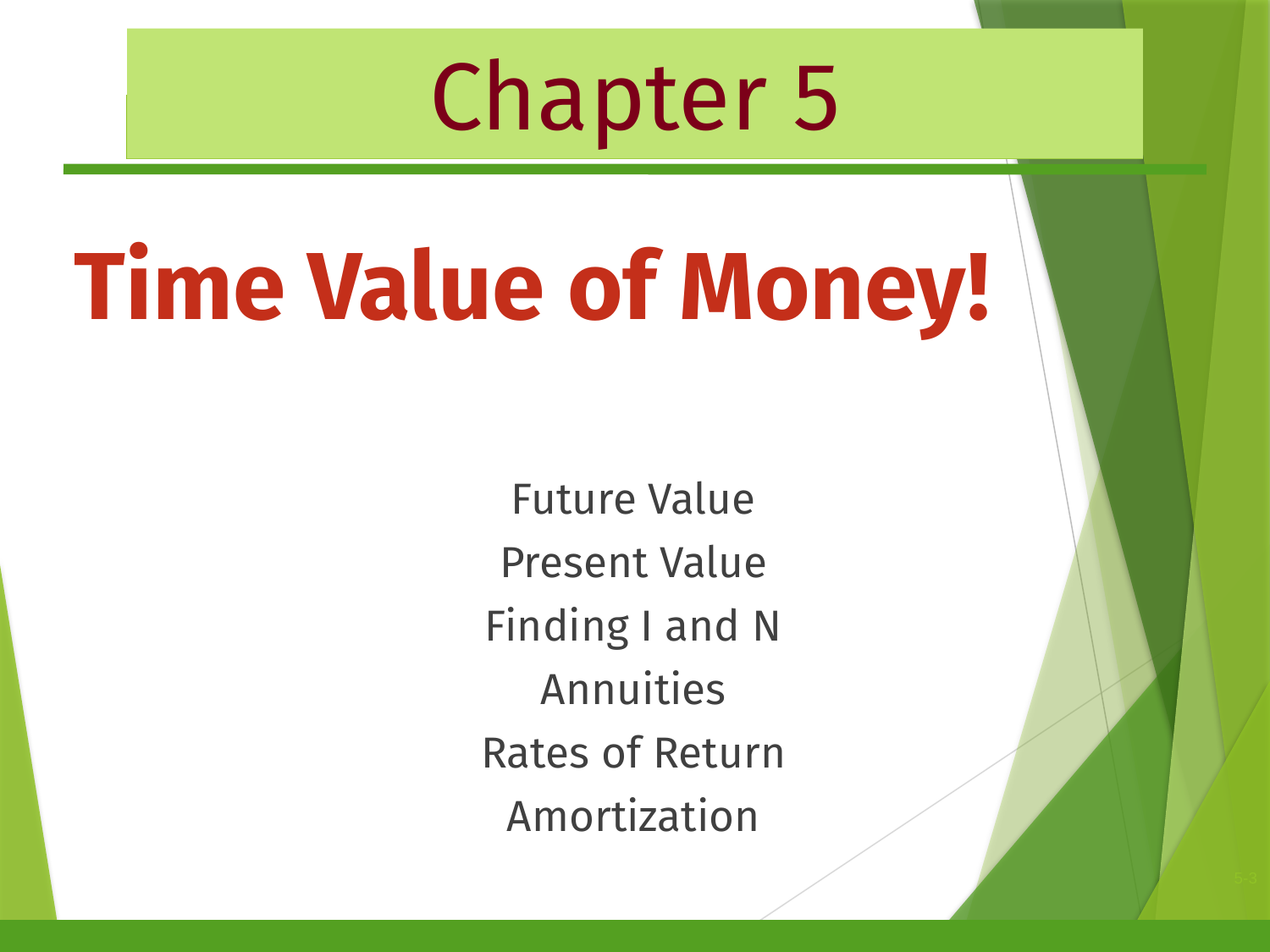

Chapter 5
# Time Value of Money!
Future Value
Present Value
Finding I and N
Annuities
Rates of Return
Amortization

5-3